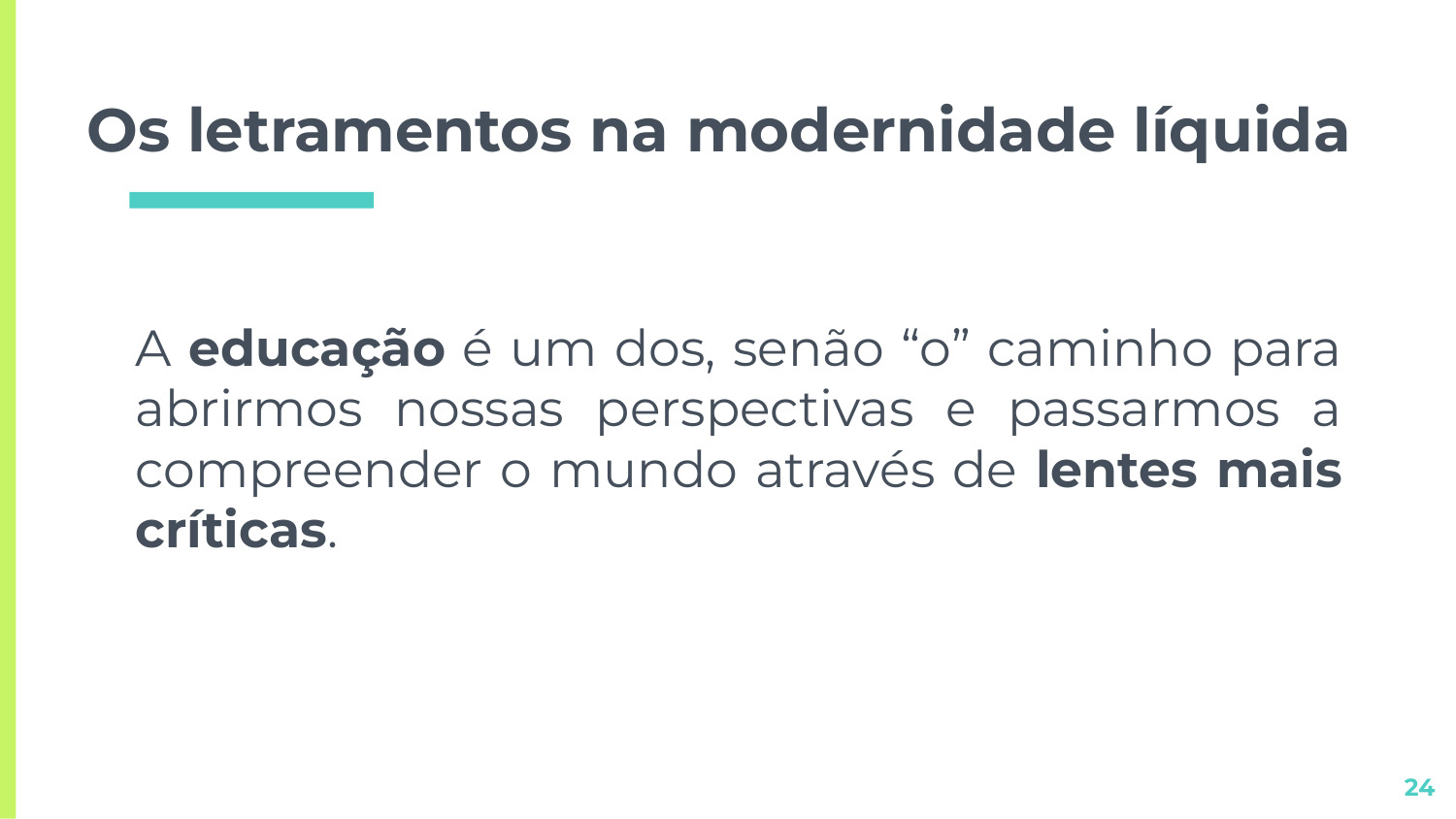

# Os letramentos na modernidade líquida
A educação é um dos, senão “o” caminho para abrirmos nossas perspectivas e passarmos a compreender o mundo através de lentes mais críticas.

24